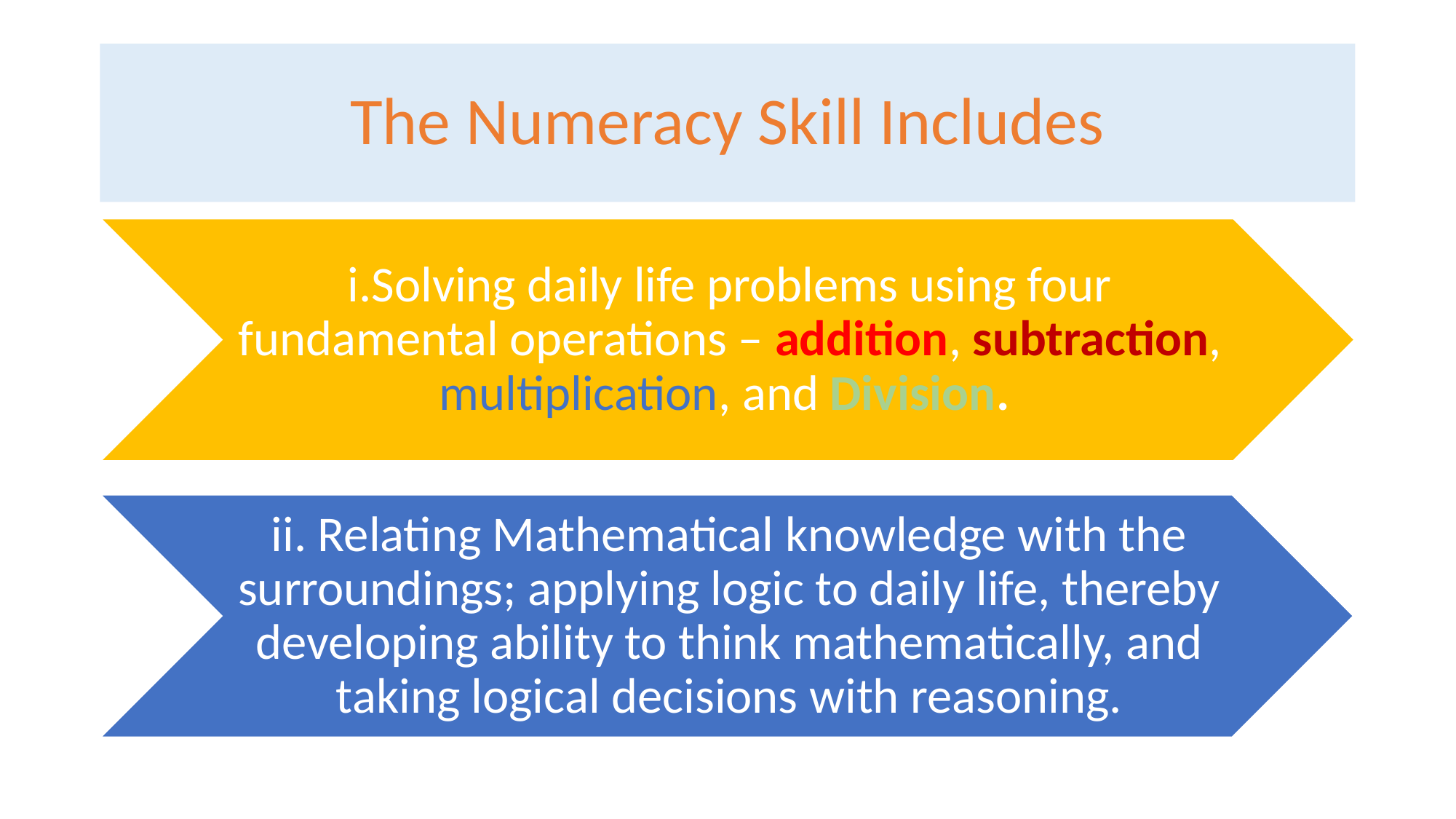

# The Numeracy Skill Includes
i.Solving daily life problems using four fundamental operations – addition, subtraction, multiplication, and Division.
ii. Relating Mathematical knowledge with the surroundings; applying logic to daily life, thereby developing ability to think mathematically, and taking logical decisions with reasoning.